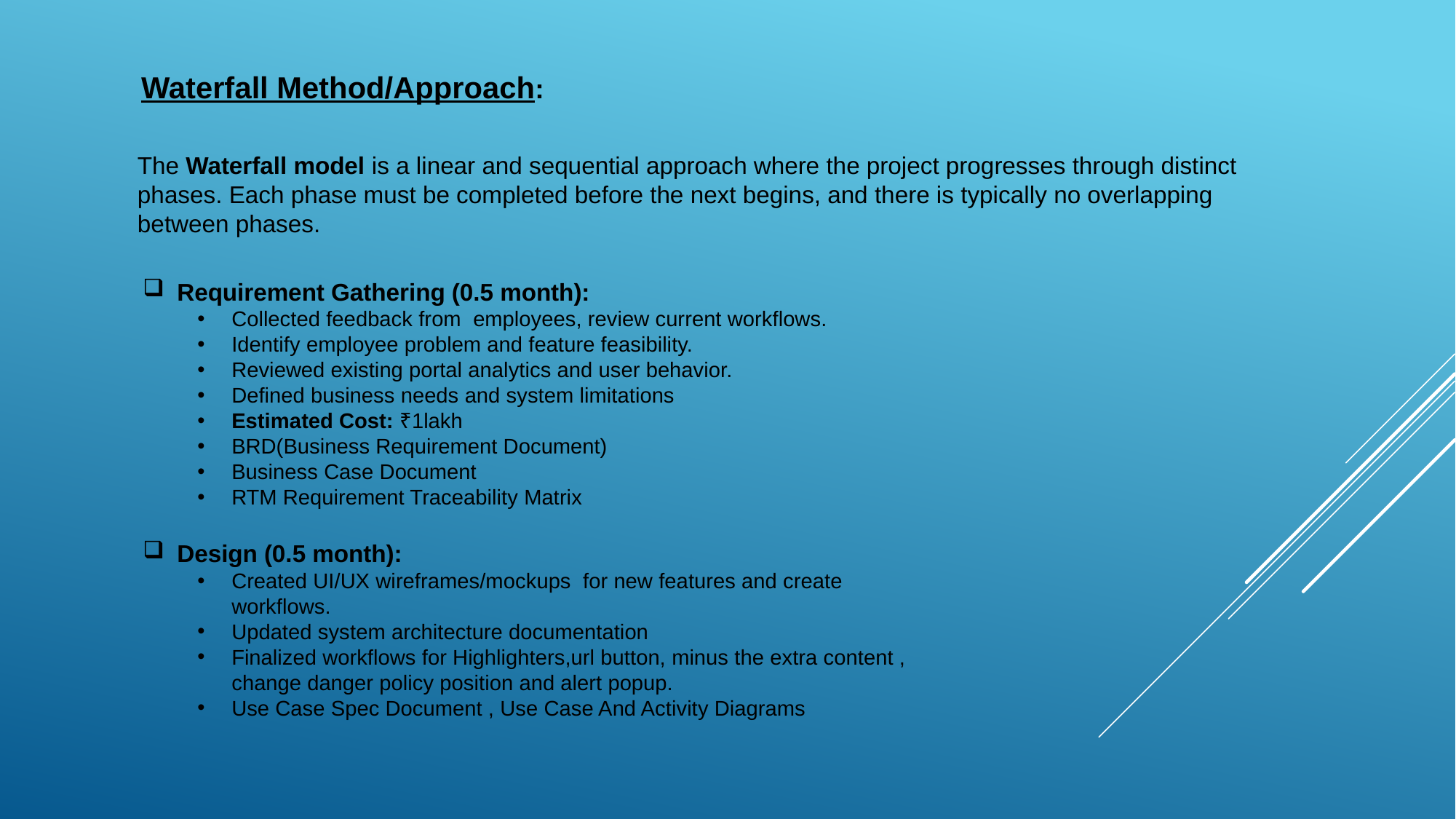

Waterfall Method/Approach:
The Waterfall model is a linear and sequential approach where the project progresses through distinct phases. Each phase must be completed before the next begins, and there is typically no overlapping between phases.
Requirement Gathering (0.5 month):
Collected feedback from  employees, review current workflows.
Identify employee problem and feature feasibility.
Reviewed existing portal analytics and user behavior.
Defined business needs and system limitations
Estimated Cost: ₹1lakh
BRD(Business Requirement Document)
Business Case Document
RTM Requirement Traceability Matrix

Design (0.5 month):
Created UI/UX wireframes/mockups  for new features and create workflows.
Updated system architecture documentation
Finalized workflows for Highlighters,url button, minus the extra content , change danger policy position and alert popup.
Use Case Spec Document , Use Case And Activity Diagrams